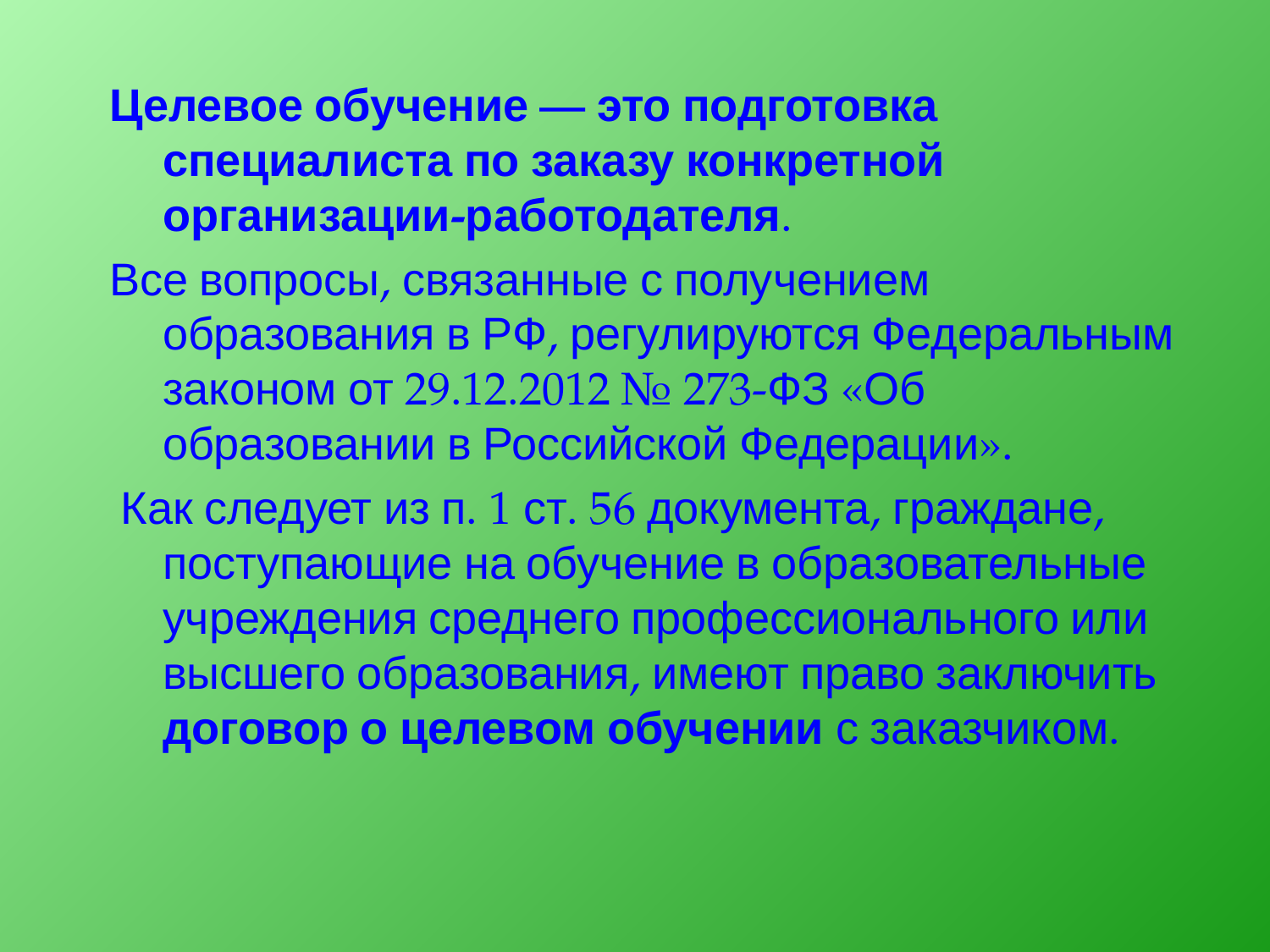

Целевое обучение — это подготовка специалиста по заказу конкретной организации-работодателя.
Все вопросы, связанные с получением образования в РФ, регулируются Федеральным законом от 29.12.2012 № 273-ФЗ «Об образовании в Российской Федерации».
 Как следует из п. 1 ст. 56 документа, граждане, поступающие на обучение в образовательные учреждения среднего профессионального или высшего образования, имеют право заключить договор о целевом обучении с заказчиком.